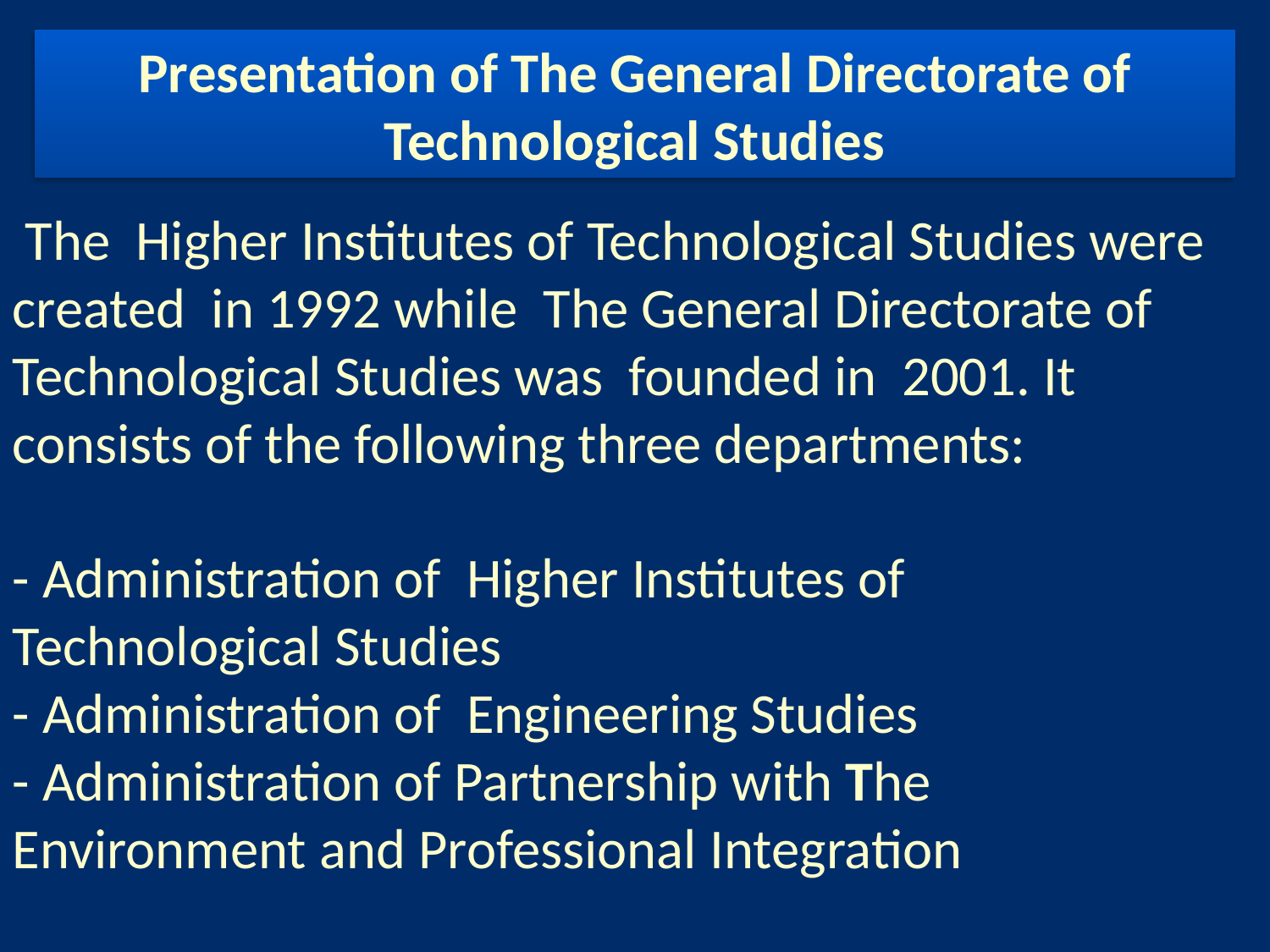

Presentation of The General Directorate of Technological Studies

 The  Higher Institutes of Technological Studies were created  in 1992 while  The General Directorate of Technological Studies was  founded in  2001. It consists of the following three departments:
- Administration of  Higher Institutes of  Technological Studies
- Administration of  Engineering Studies
- Administration of Partnership with The Environment and Professional Integration